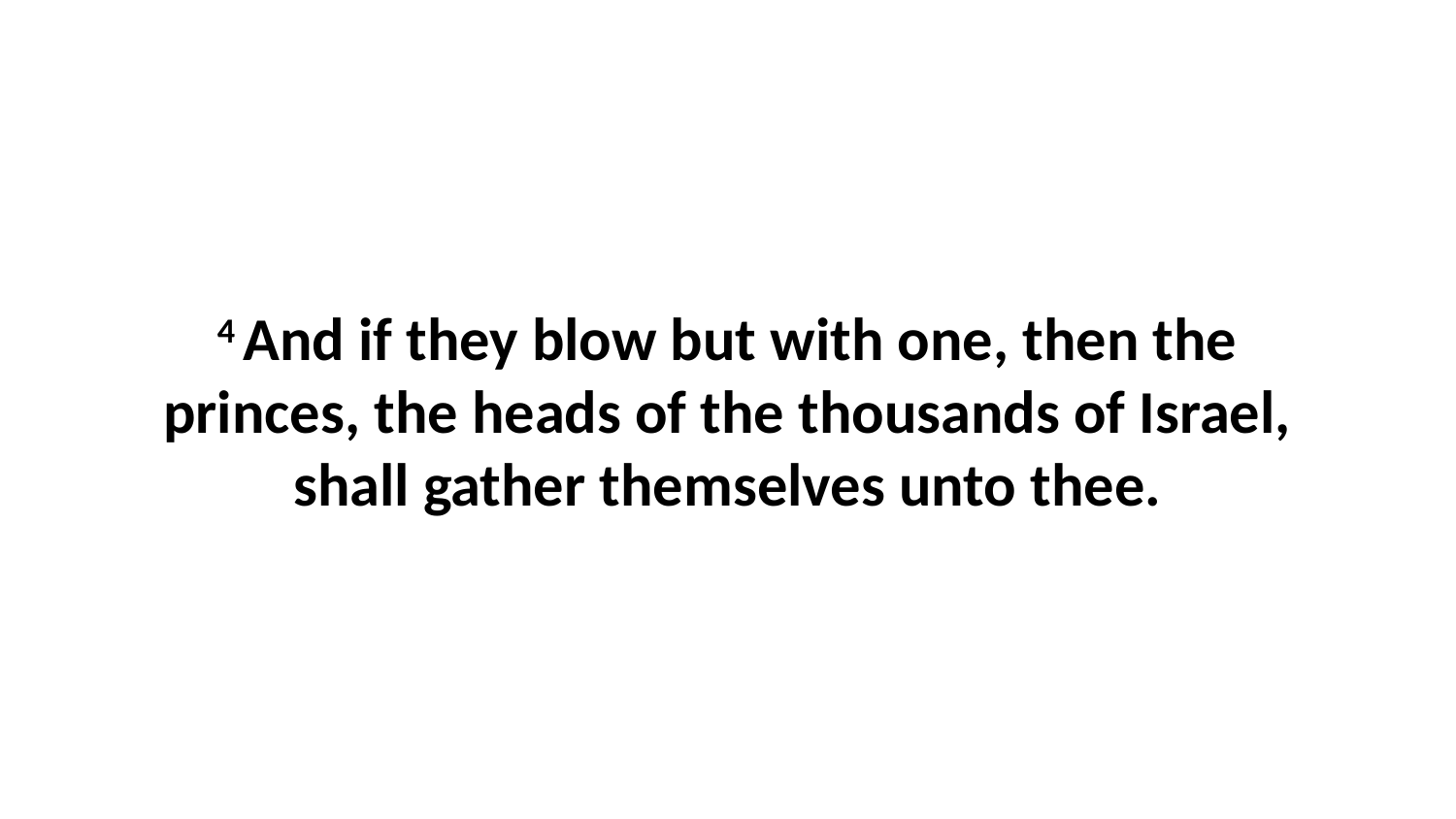

4 And if they blow but with one, then the princes, the heads of the thousands of Israel, shall gather themselves unto thee.